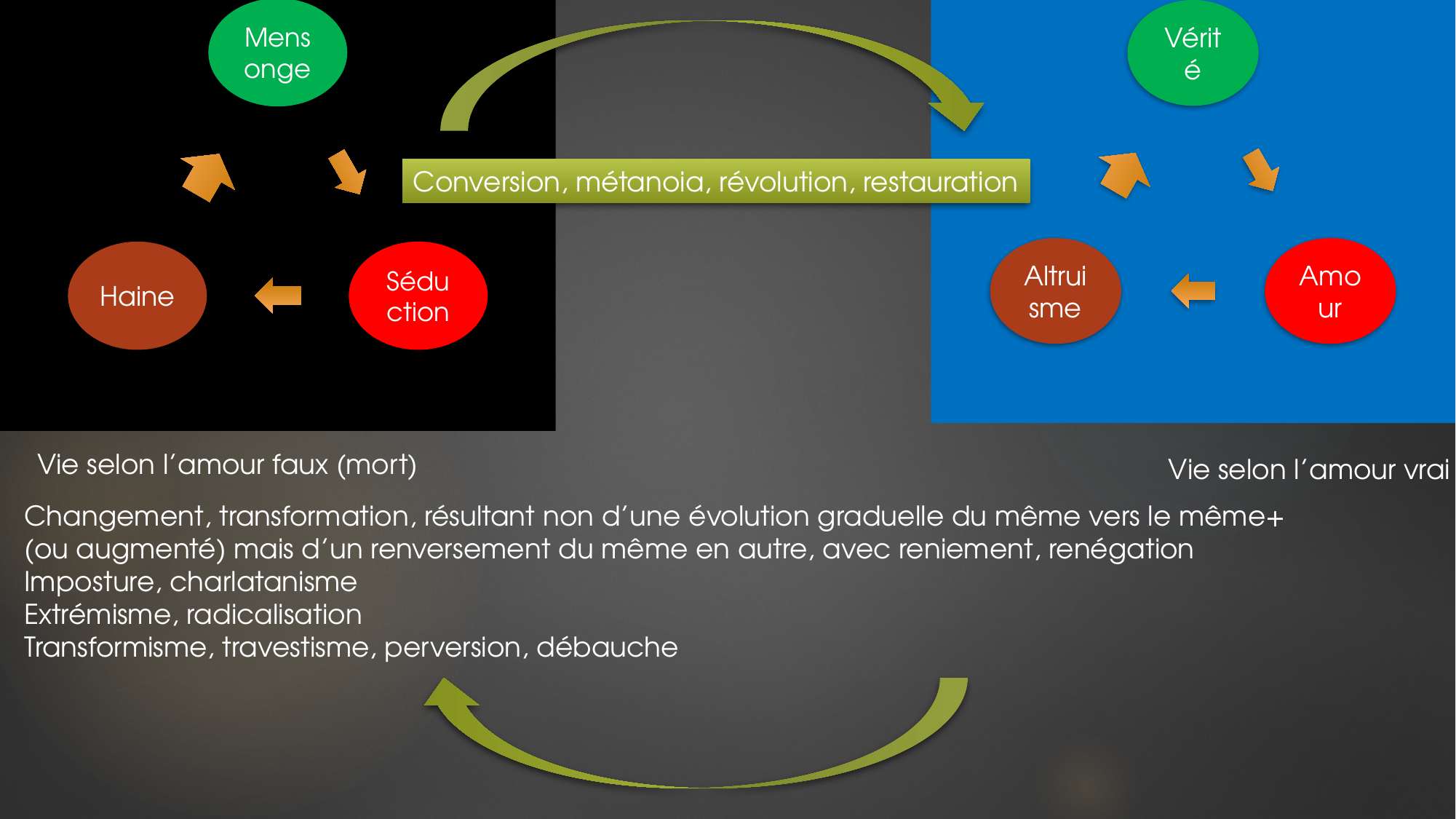

Vérité
Amour
Altruisme

Mensonge
Séduction
Haine
Conversion, métanoia, révolution, restauration
Vie selon l’amour faux (mort)
Vie selon l’amour vrai

Changement, transformation, résultant non d’une évolution graduelle du même vers le même+ (ou augmenté) mais d’un renversement du même en autre, avec reniement, renégation
Imposture, charlatanisme
Extrémisme, radicalisation
Transformisme, travestisme, perversion, débauche